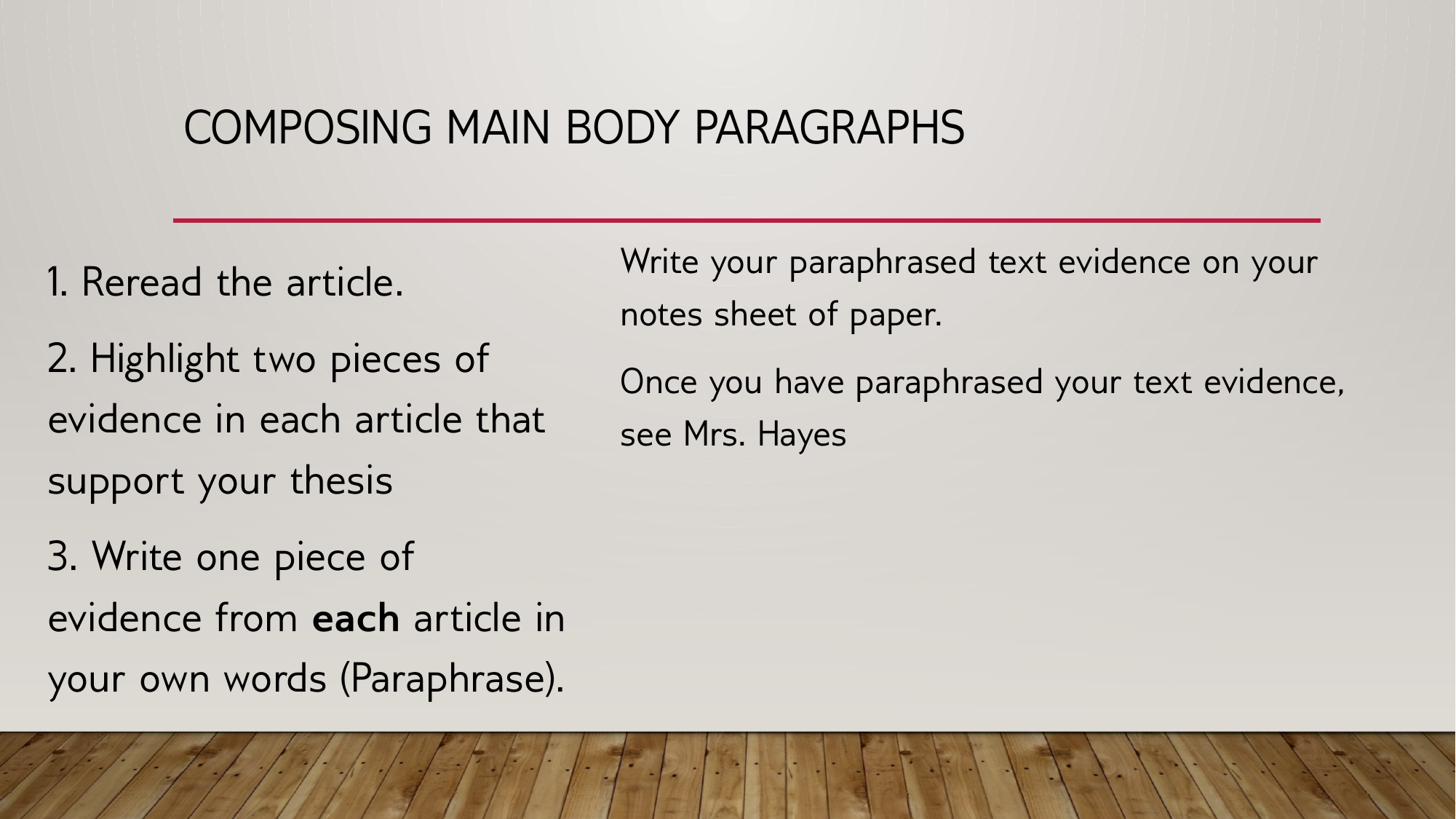

# Composing Main Body Paragraphs
Write your paraphrased text evidence on your notes sheet of paper.
Once you have paraphrased your text evidence, see Mrs. Hayes
1. Reread the article.
2. Highlight two pieces of evidence in each article that support your thesis
3. Write one piece of evidence from each article in your own words (Paraphrase).